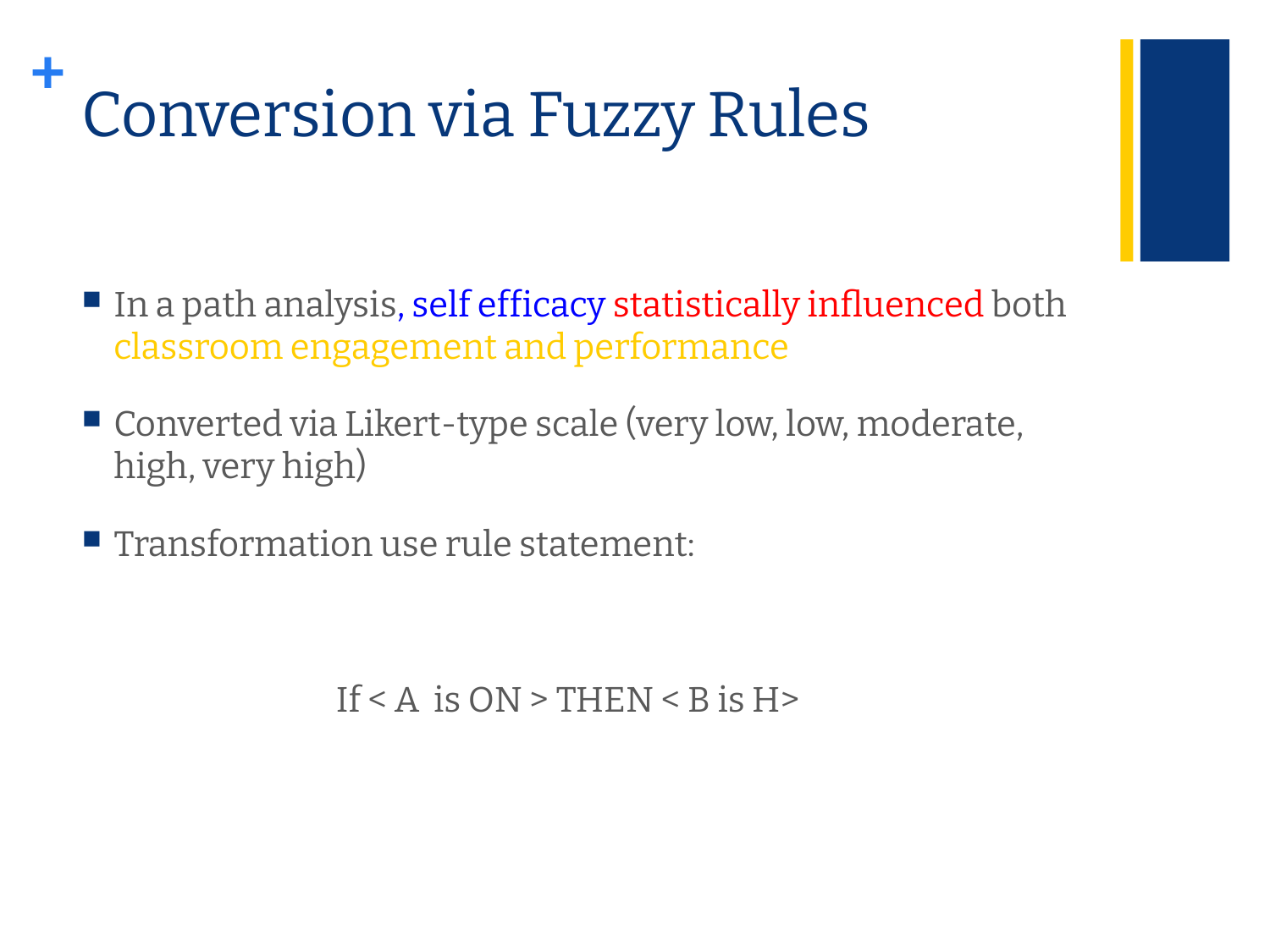

# Conversion via Fuzzy Rules
In a path analysis, self efficacy statistically influenced both classroom engagement and performance
Converted via Likert-type scale (very low, low, moderate, high, very high)
Transformation use rule statement:

		If < A  is ON > THEN < B is H>